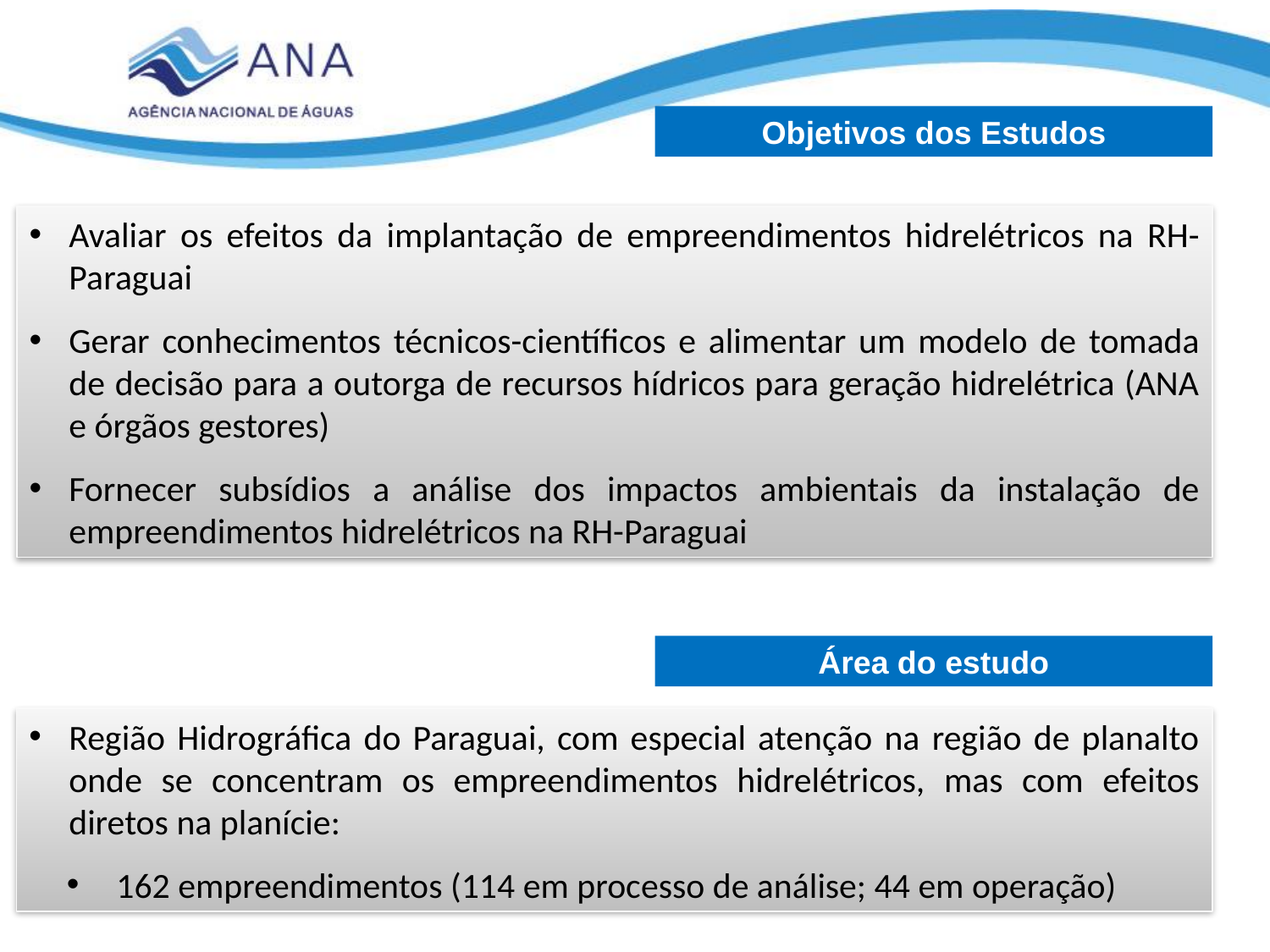

Objetivos dos Estudos
Avaliar os efeitos da implantação de empreendimentos hidrelétricos na RH-Paraguai
Gerar conhecimentos técnicos-científicos e alimentar um modelo de tomada de decisão para a outorga de recursos hídricos para geração hidrelétrica (ANA e órgãos gestores)
Fornecer subsídios a análise dos impactos ambientais da instalação de empreendimentos hidrelétricos na RH-Paraguai
Área do estudo
Região Hidrográfica do Paraguai, com especial atenção na região de planalto onde se concentram os empreendimentos hidrelétricos, mas com efeitos diretos na planície:
162 empreendimentos (114 em processo de análise; 44 em operação)